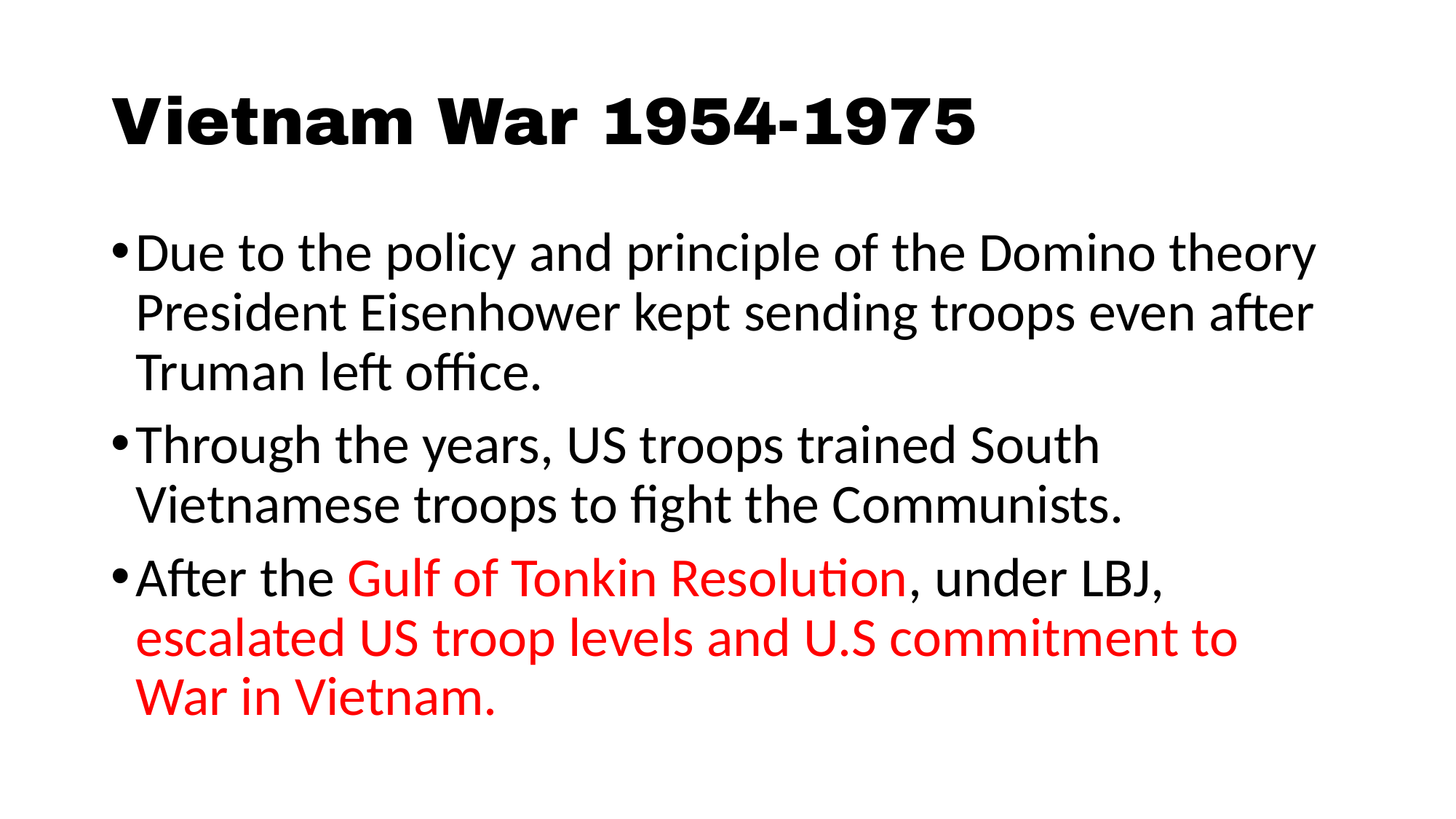

# Vietnam War 1954-1975
Due to the policy and principle of the Domino theory President Eisenhower kept sending troops even after Truman left office.
Through the years, US troops trained South Vietnamese troops to fight the Communists.
After the Gulf of Tonkin Resolution, under LBJ, escalated US troop levels and U.S commitment to War in Vietnam.